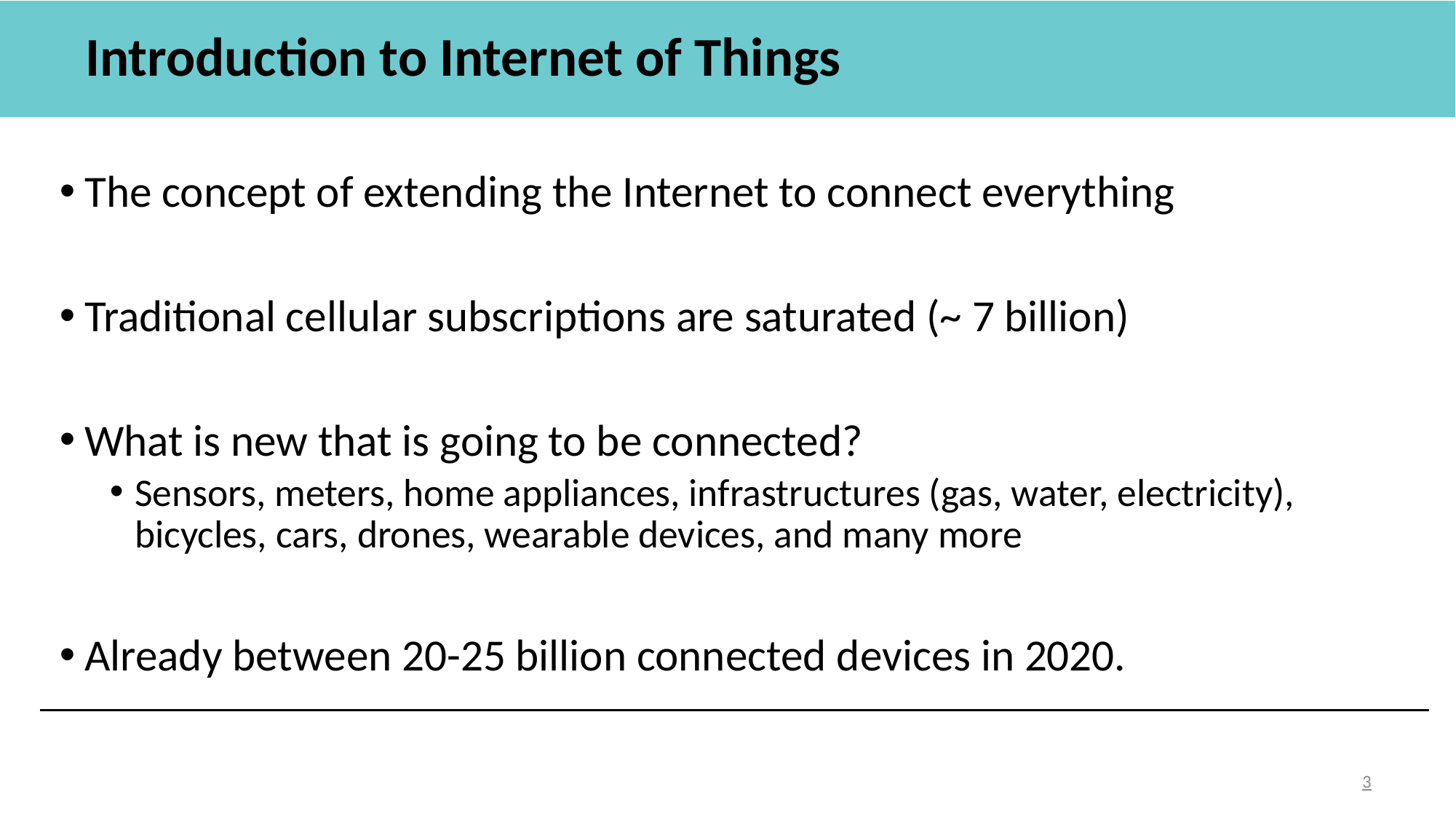

# Introduction to Internet of Things
The concept of extending the Internet to connect everything

Traditional cellular subscriptions are saturated (~ 7 billion)

What is new that is going to be connected?
Sensors, meters, home appliances, infrastructures (gas, water, electricity), bicycles, cars, drones, wearable devices, and many more

Already between 20-25 billion connected devices in 2020.